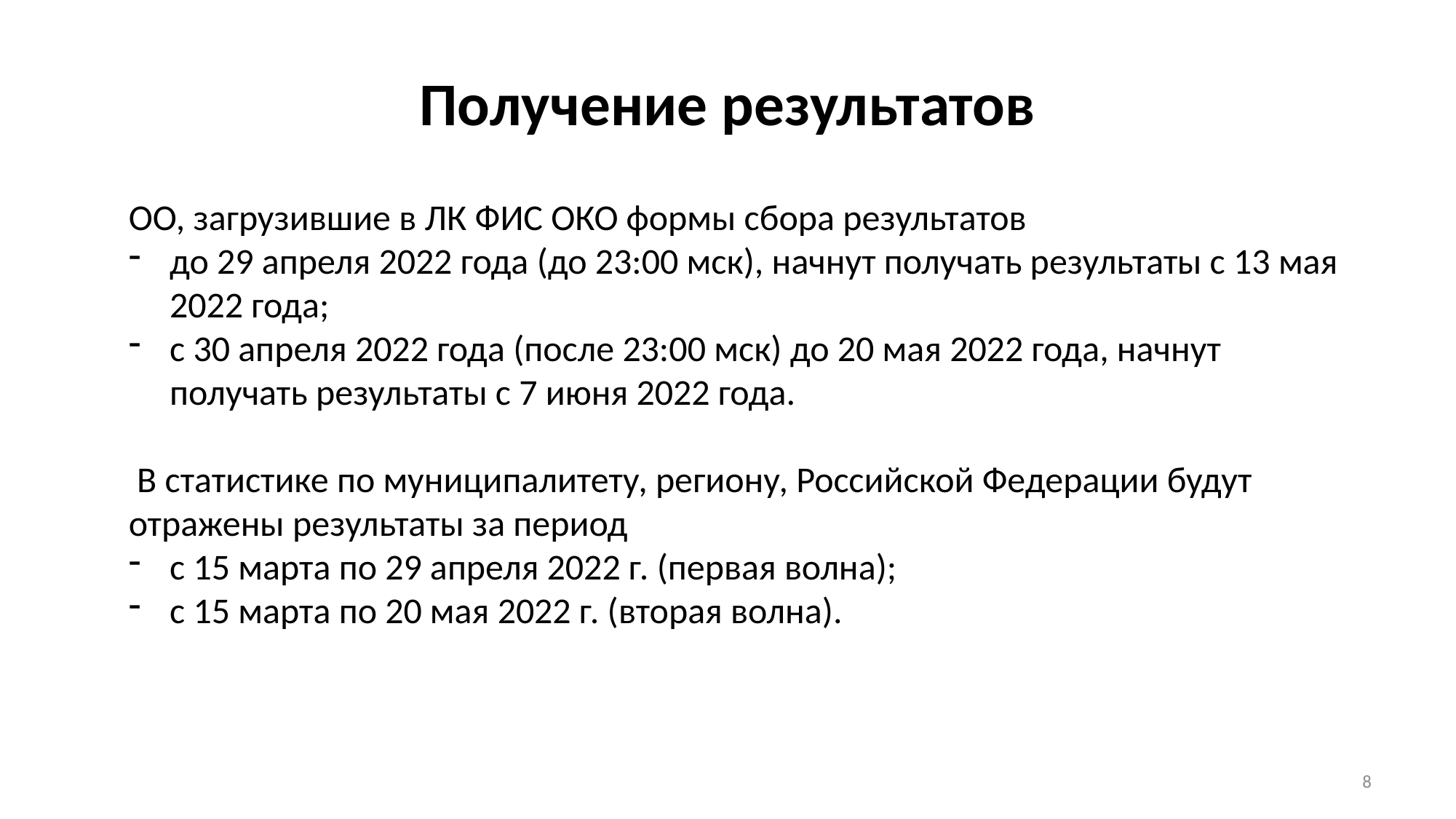

# Получение результатов
ОО, загрузившие в ЛК ФИС ОКО формы сбора результатов
до 29 апреля 2022 года (до 23:00 мск), начнут получать результаты с 13 мая 2022 года;
с 30 апреля 2022 года (после 23:00 мск) до 20 мая 2022 года, начнут получать результаты с 7 июня 2022 года.

 В статистике по муниципалитету, региону, Российской Федерации будут отражены результаты за период
с 15 марта по 29 апреля 2022 г. (первая волна);
с 15 марта по 20 мая 2022 г. (вторая волна).

8